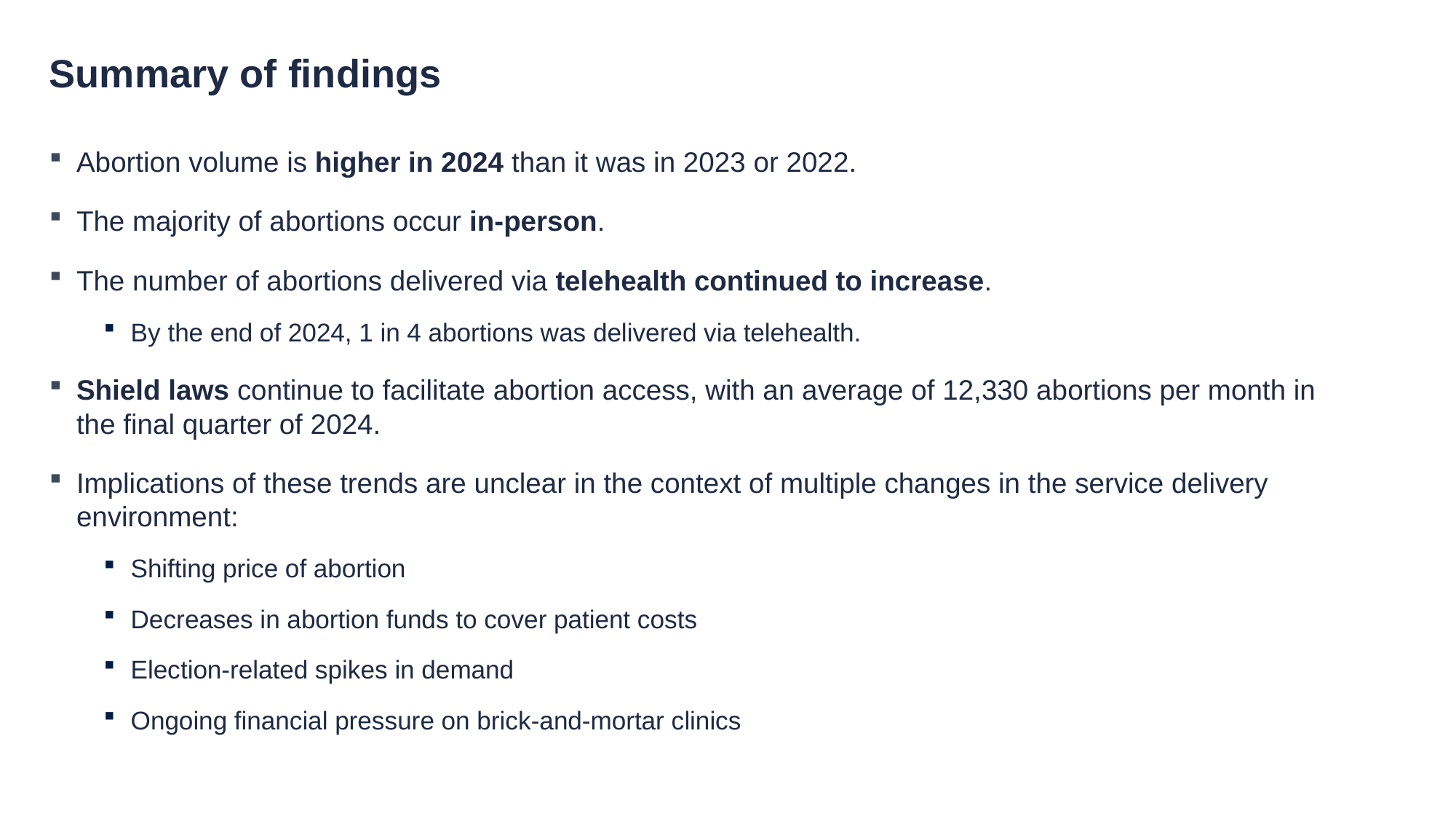

# Summary of findings
Abortion volume is higher in 2024 than it was in 2023 or 2022.
The majority of abortions occur in-person.
The number of abortions delivered via telehealth continued to increase.
By the end of 2024, 1 in 4 abortions was delivered via telehealth.
Shield laws continue to facilitate abortion access, with an average of 12,330 abortions per month in the final quarter of 2024.
Implications of these trends are unclear in the context of multiple changes in the service delivery environment:
Shifting price of abortion
Decreases in abortion funds to cover patient costs
Election-related spikes in demand
Ongoing financial pressure on brick-and-mortar clinics